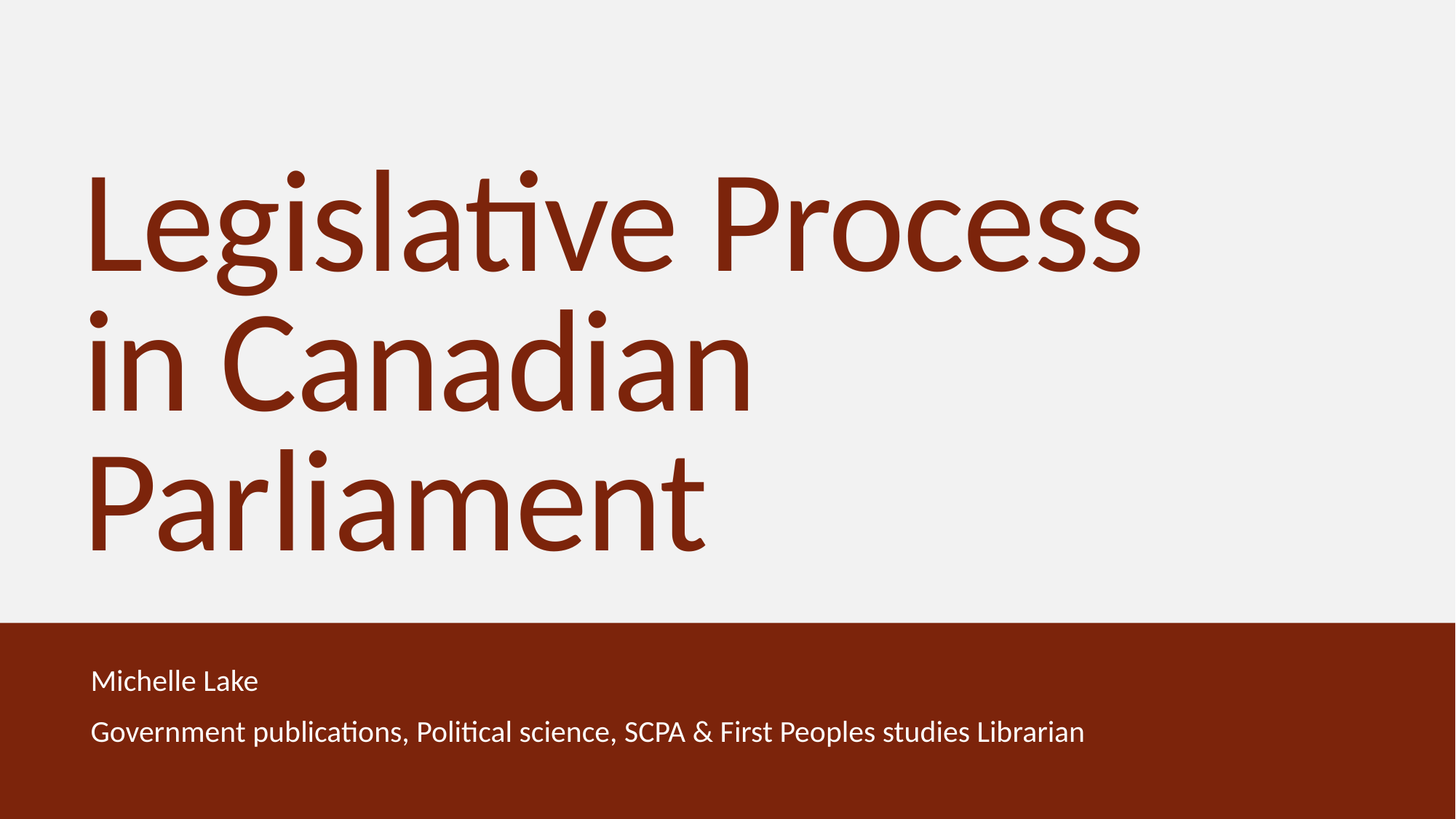

# Legislative Process in Canadian Parliament

Michelle Lake
Government publications, Political science, SCPA & First Peoples studies Librarian